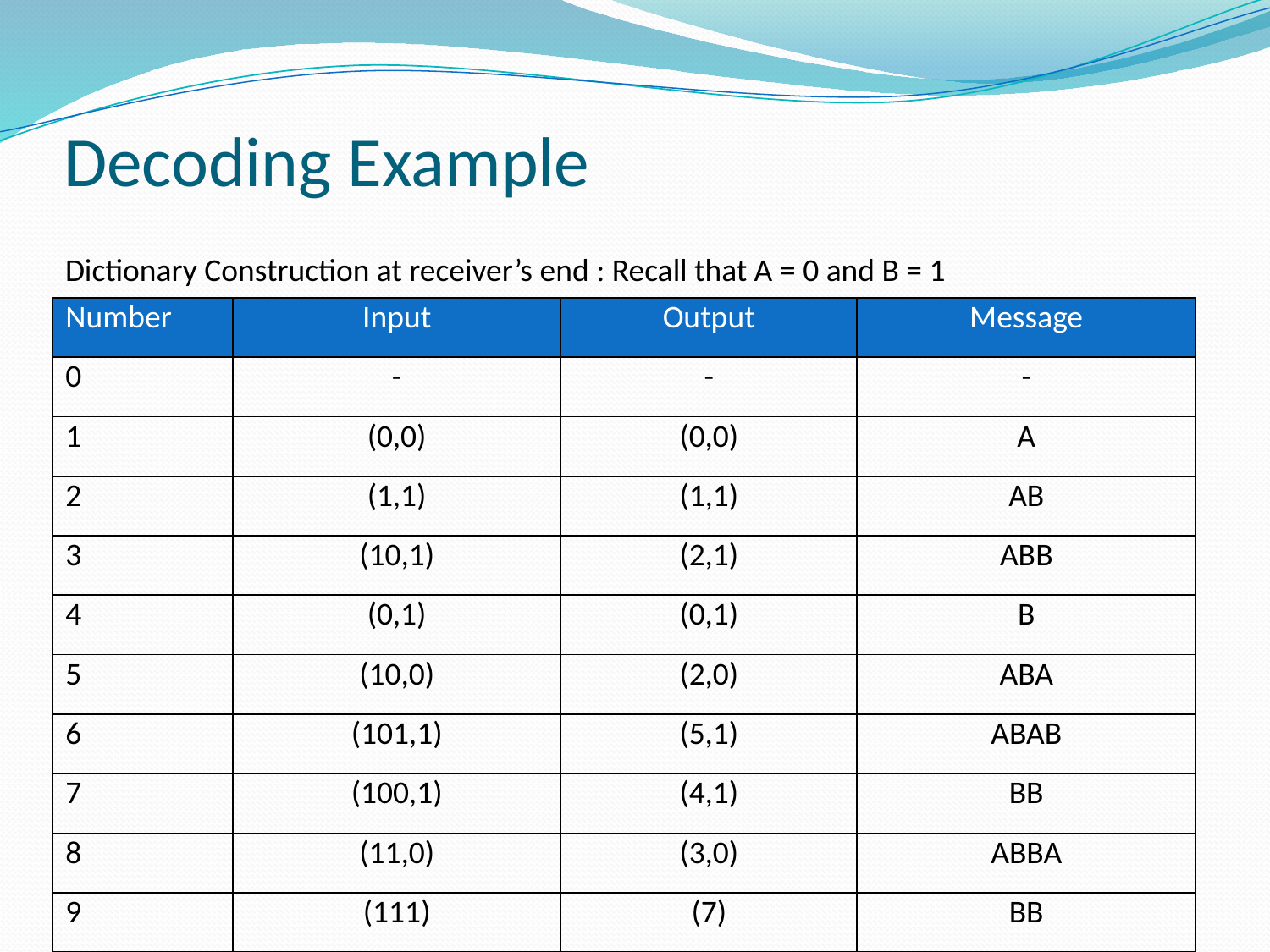

# Decoding Example
Dictionary Construction at receiver’s end : Recall that A = 0 and B = 1
| Number | Input | Output | Message |
| --- | --- | --- | --- |
| 0 | - | - | - |
| 1 | (0,0) | (0,0) | A |
| 2 | (1,1) | (1,1) | AB |
| 3 | (10,1) | (2,1) | ABB |
| 4 | (0,1) | (0,1) | B |
| 5 | (10,0) | (2,0) | ABA |
| 6 | (101,1) | (5,1) | ABAB |
| 7 | (100,1) | (4,1) | BB |
| 8 | (11,0) | (3,0) | ABBA |
| 9 | (111) | (7) | BB |